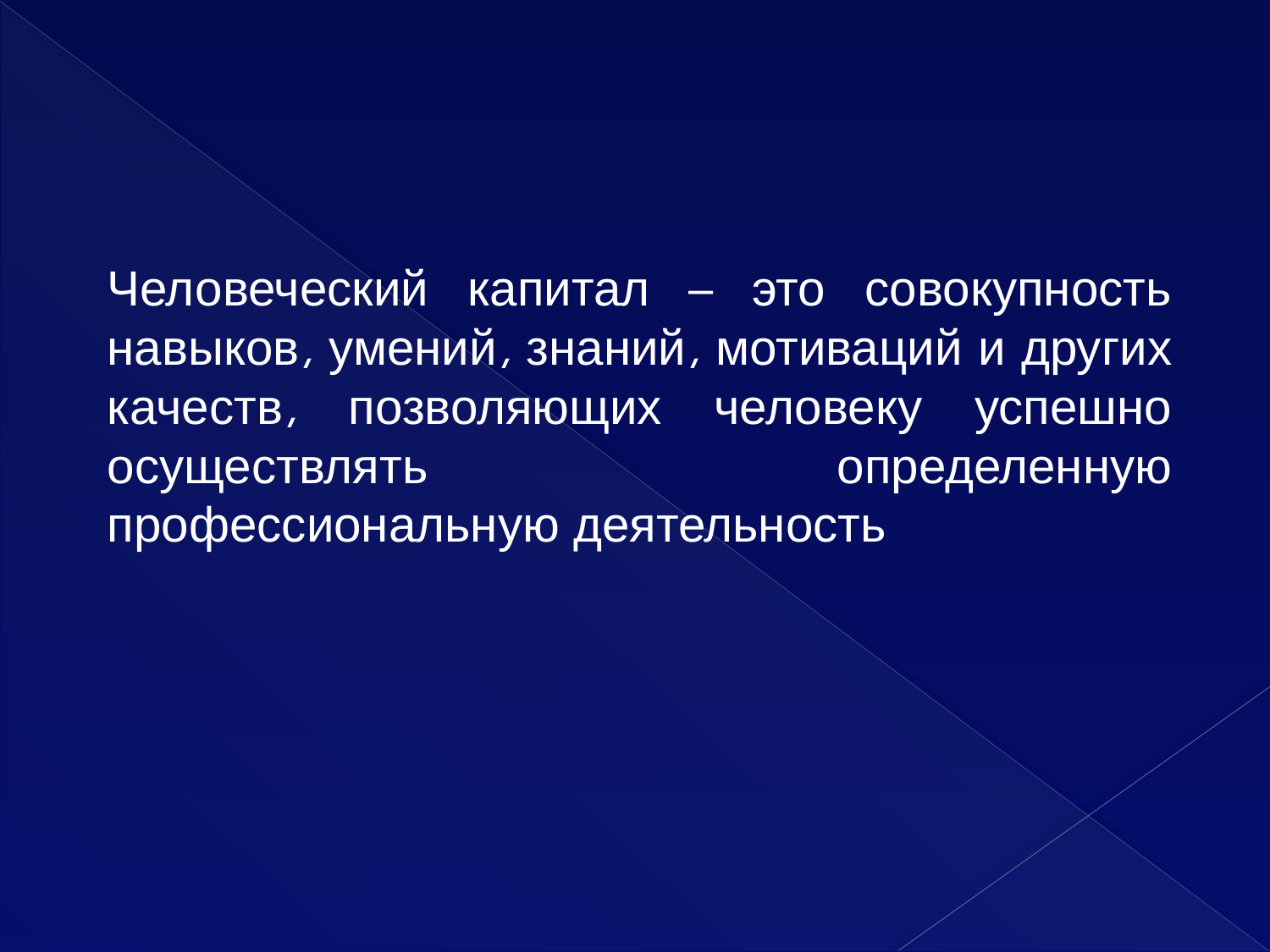

Человеческий капитал – это совокупность навыков, умений, знаний, мотиваций и других качеств, позволяющих человеку успешно осуществлять определенную профессиональную деятельность